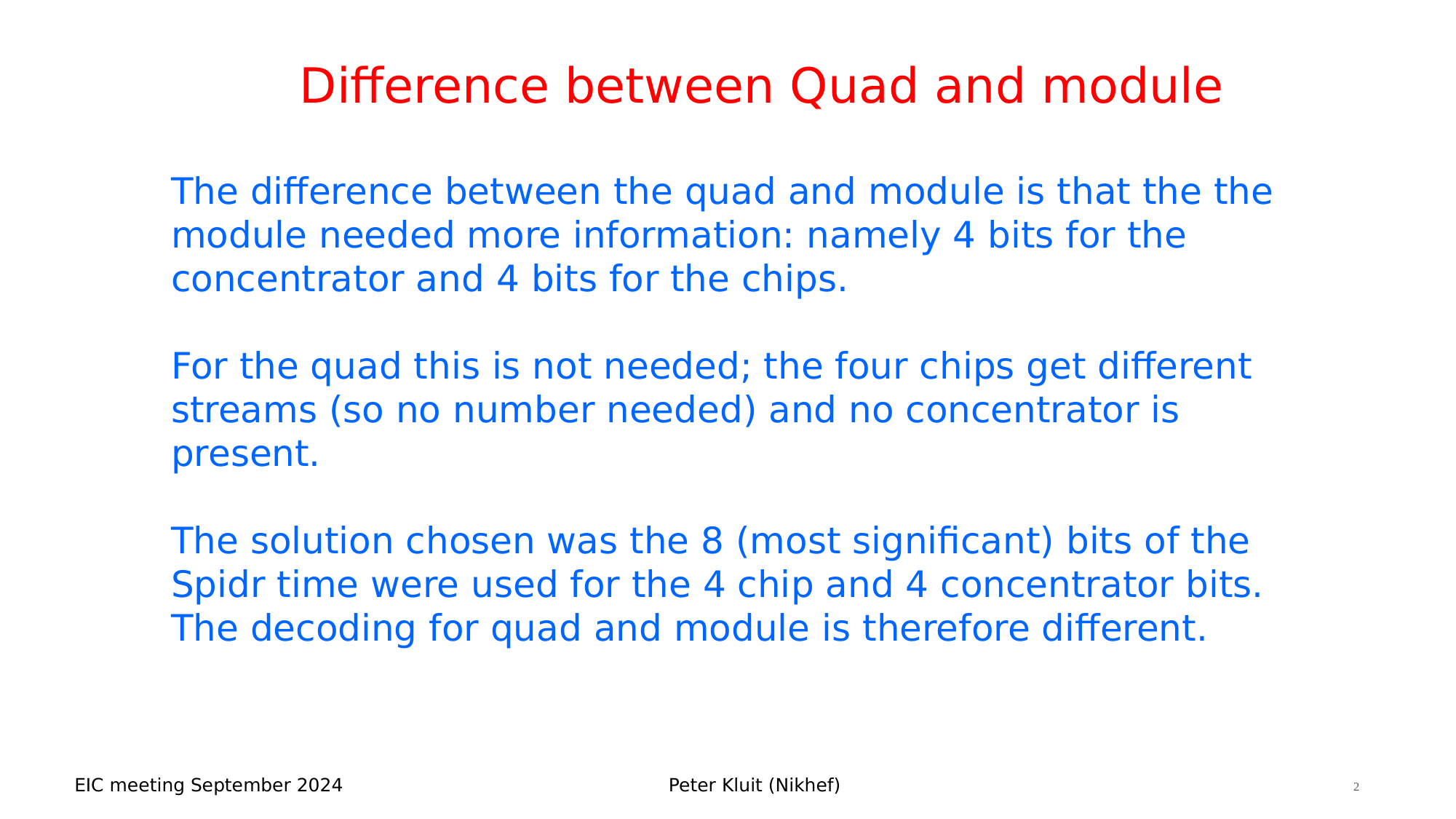

# Difference between Quad and module
The difference between the quad and module is that the the module needed more information: namely 4 bits for the concentrator and 4 bits for the chips.

For the quad this is not needed; the four chips get different streams (so no number needed) and no concentrator is present.

The solution chosen was the 8 (most significant) bits of the Spidr time were used for the 4 chip and 4 concentrator bits.
The decoding for quad and module is therefore different.